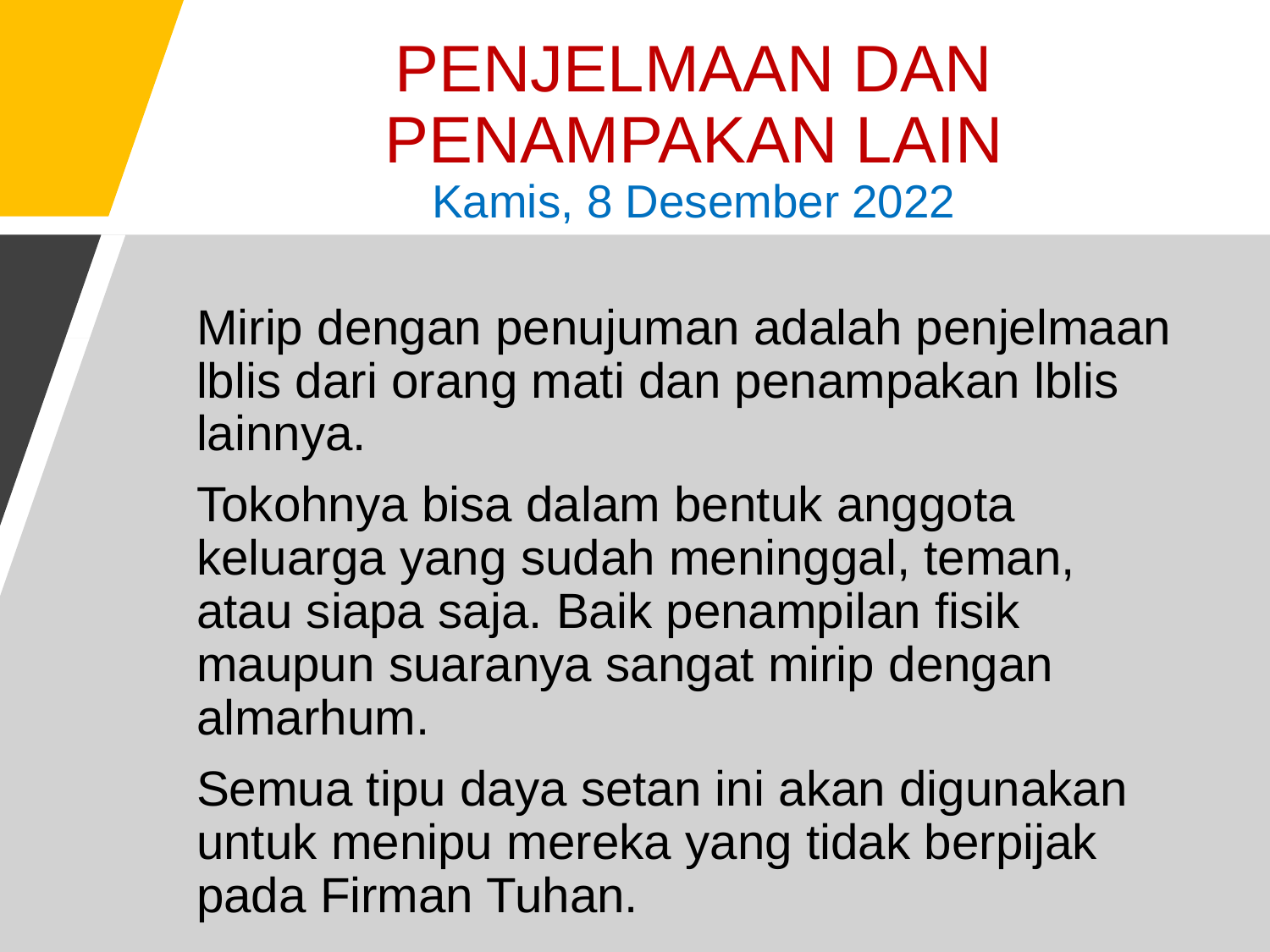

# PENJELMAAN DAN PENAMPAKAN LAIN Kamis, 8 Desember 2022

Mirip dengan penujuman adalah penjelmaan lblis dari orang mati dan penampakan lblis lainnya.
Tokohnya bisa dalam bentuk anggota keluarga yang sudah meninggal, teman, atau siapa saja. Baik penampilan fisik maupun suaranya sangat mirip dengan almarhum.
Semua tipu daya setan ini akan digunakan untuk menipu mereka yang tidak berpijak pada Firman Tuhan.